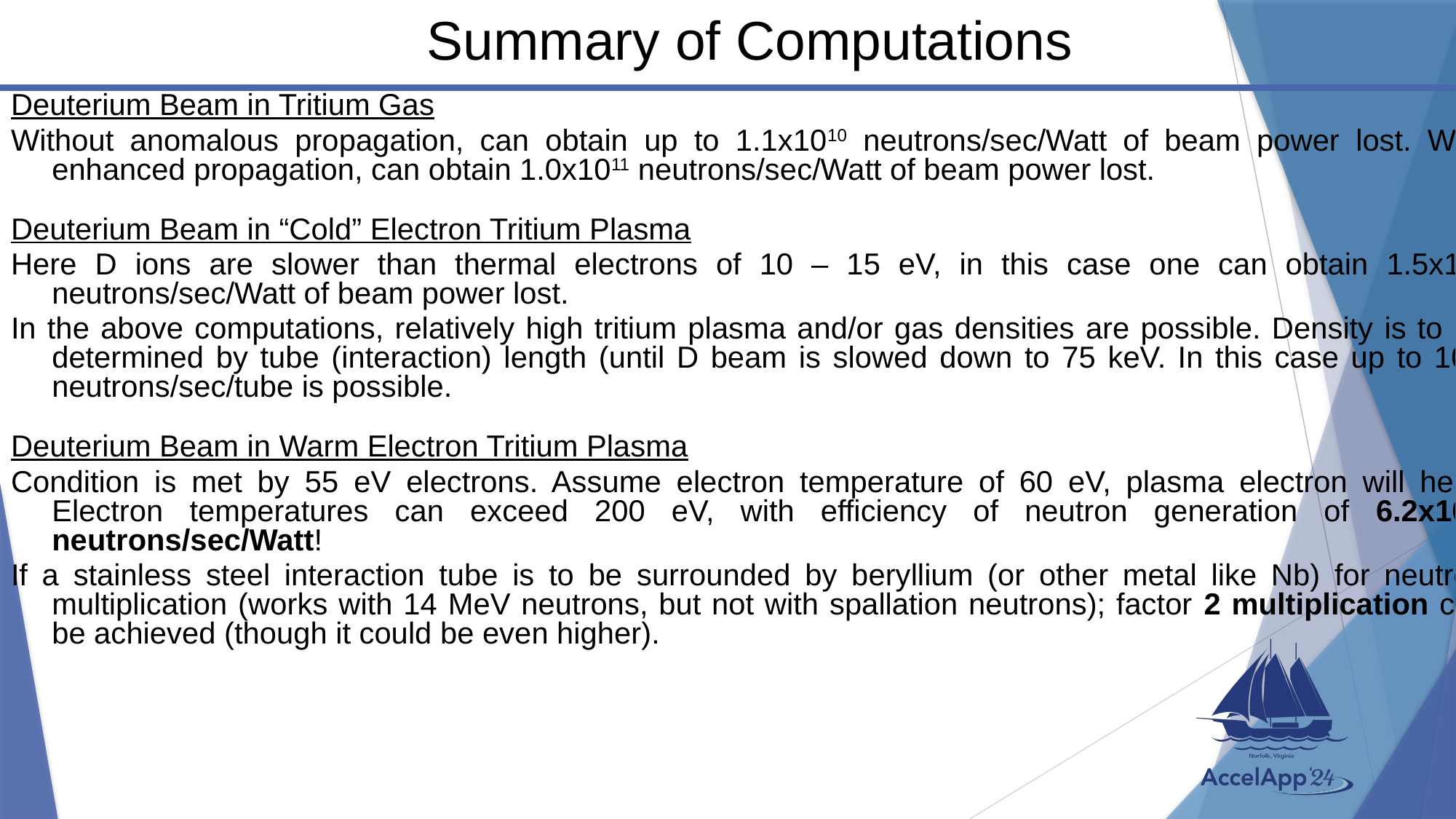

# Summary of Computations
Deuterium Beam in Tritium Gas
Without anomalous propagation, can obtain up to 1.1x1010 neutrons/sec/Watt of beam power lost. With enhanced propagation, can obtain 1.0x1011 neutrons/sec/Watt of beam power lost.

Deuterium Beam in “Cold” Electron Tritium Plasma
Here D ions are slower than thermal electrons of 10 – 15 eV, in this case one can obtain 1.5x109 neutrons/sec/Watt of beam power lost.
In the above computations, relatively high tritium plasma and/or gas densities are possible. Density is to be determined by tube (interaction) length (until D beam is slowed down to 75 keV. In this case up to 1016 neutrons/sec/tube is possible.

Deuterium Beam in Warm Electron Tritium Plasma
Condition is met by 55 eV electrons. Assume electron temperature of 60 eV, plasma electron will heat. Electron temperatures can exceed 200 eV, with efficiency of neutron generation of 6.2x1010 neutrons/sec/Watt!
If a stainless steel interaction tube is to be surrounded by beryllium (or other metal like Nb) for neutron multiplication (works with 14 MeV neutrons, but not with spallation neutrons); factor 2 multiplication can be achieved (though it could be even higher).